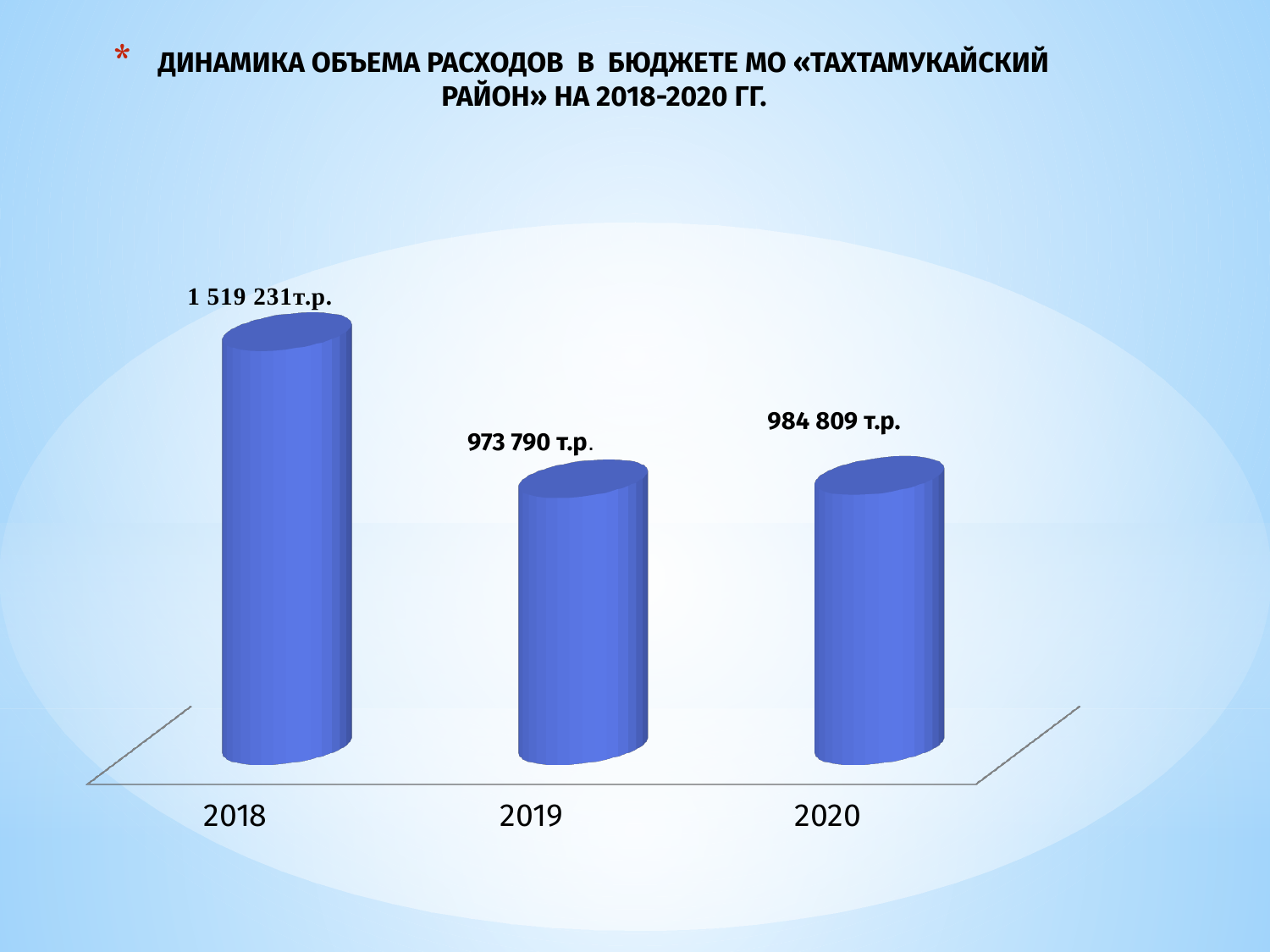

# ДИНАМИКА ОБЪЕМА РАСХОДОВ  В  БЮДЖЕТЕ МО «ТАХТАМУКАЙСКИЙ РАЙОН» НА 2018-2020 ГГ.

[unsupported chart]

984 809 т.р.
973 790 т.р.